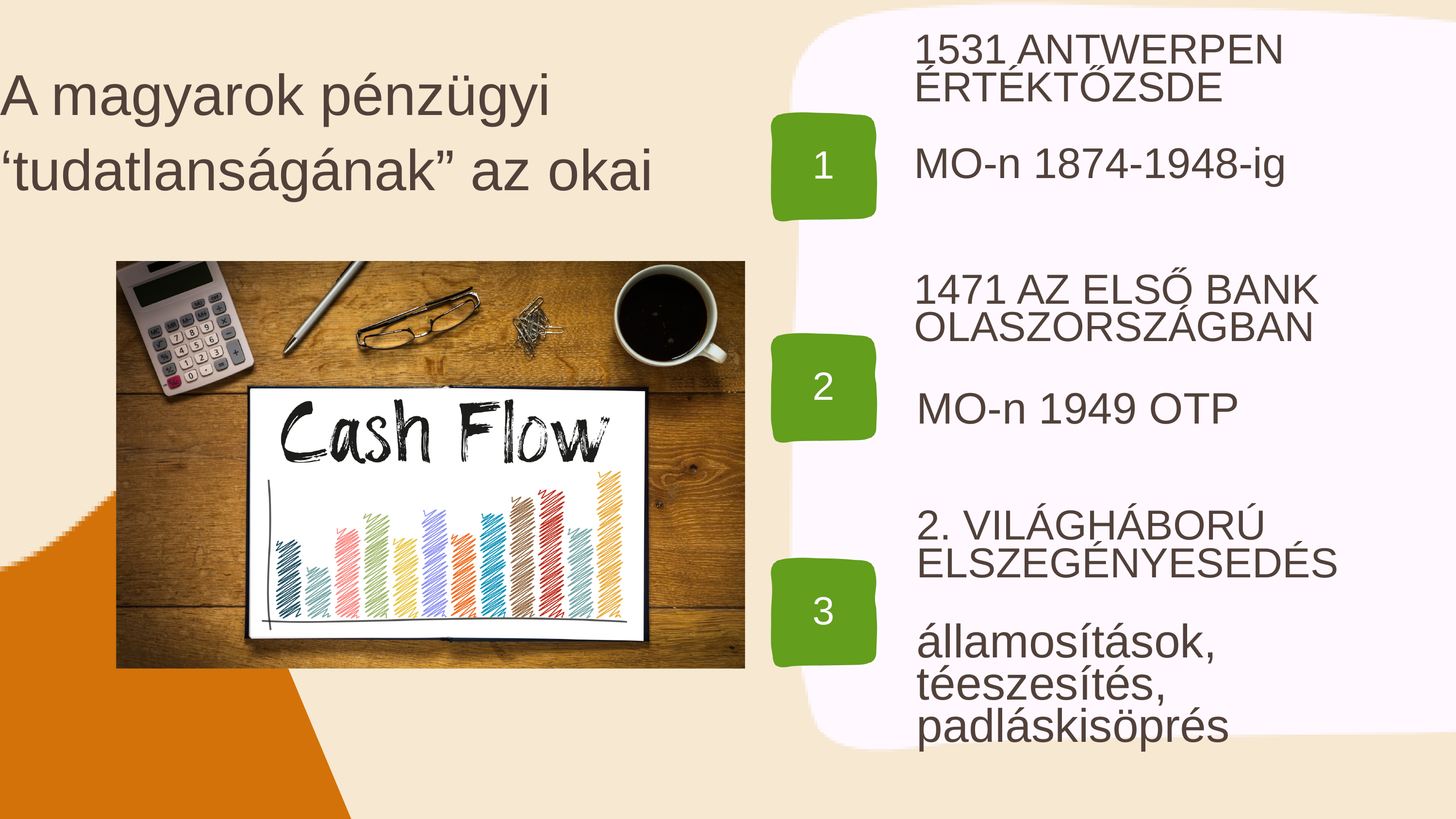

1531 ANTWERPEN ÉRTÉKTŐZSDE
A magyarok pénzügyi ‘tudatlanságának” az okai

1
MO-n 1874-1948-ig

1471 AZ ELSŐ BANK OLASZORSZÁGBAN

2
MO-n 1949 OTP

2. VILÁGHÁBORÚ ELSZEGÉNYESEDÉS

3
államosítások, téeszesítés, padláskisöprés